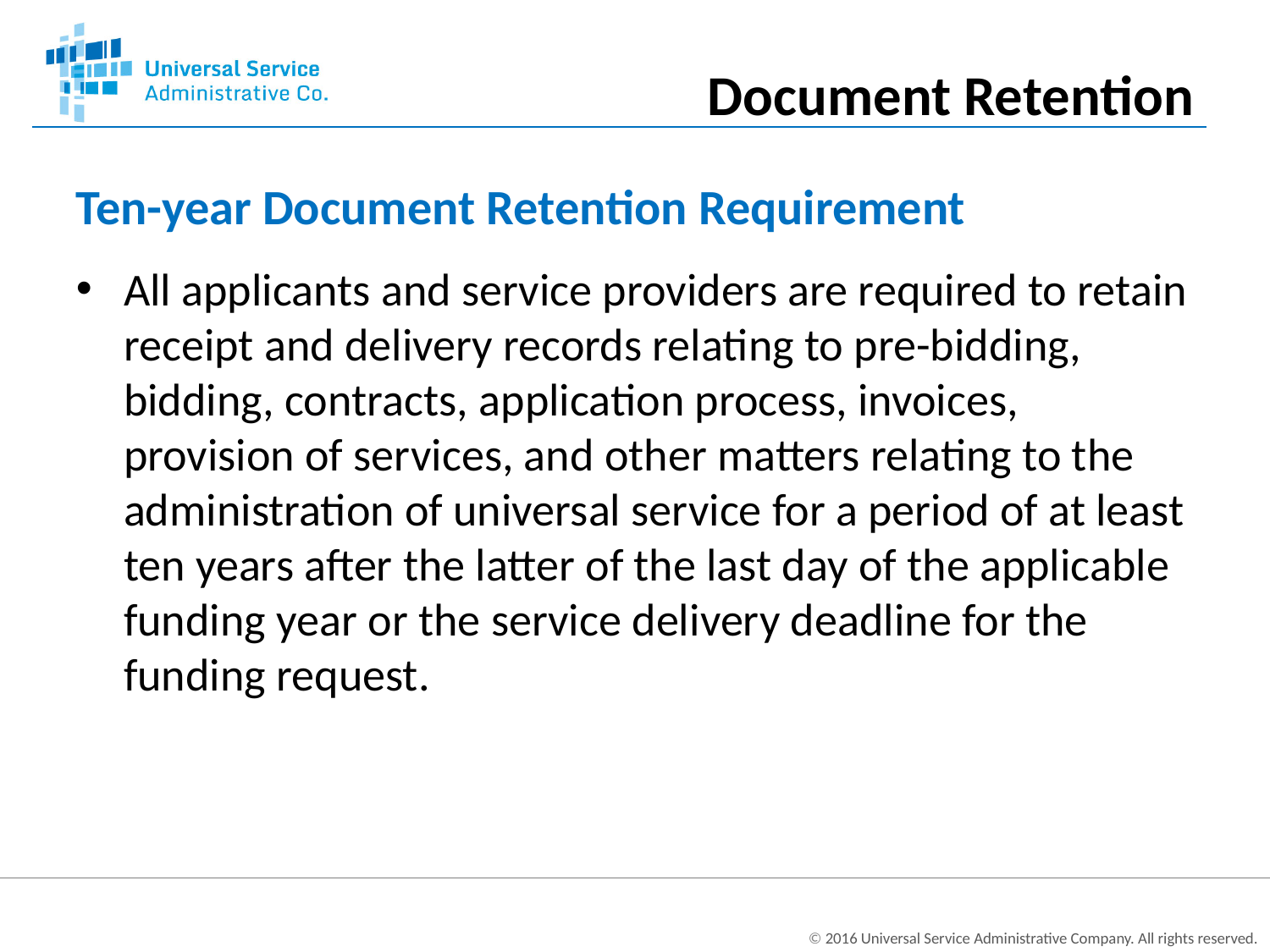

Document Retention
# Ten-year Document Retention Requirement
All applicants and service providers are required to retain receipt and delivery records relating to pre-bidding, bidding, contracts, application process, invoices, provision of services, and other matters relating to the administration of universal service for a period of at least ten years after the latter of the last day of the applicable funding year or the service delivery deadline for the funding request.